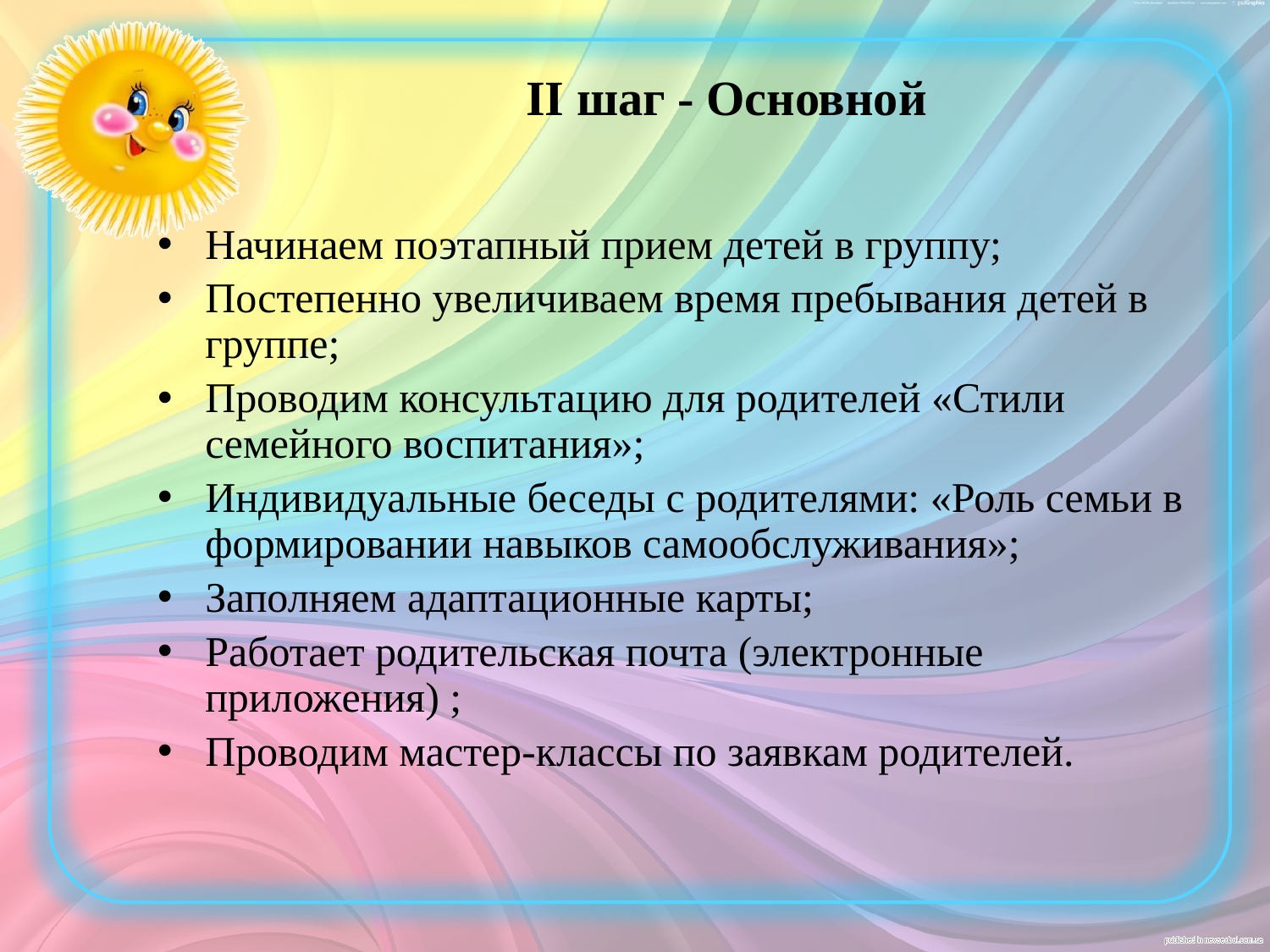

II шаг - Основной
Начинаем поэтапный прием детей в группу;
Постепенно увеличиваем время пребывания детей в группе;
Проводим консультацию для родителей «Стили семейного воспитания»;
Индивидуальные беседы с родителями: «Роль семьи в формировании навыков самообслуживания»;
Заполняем адаптационные карты;
Работает родительская почта (электронные приложения) ;
Проводим мастер-классы по заявкам родителей.